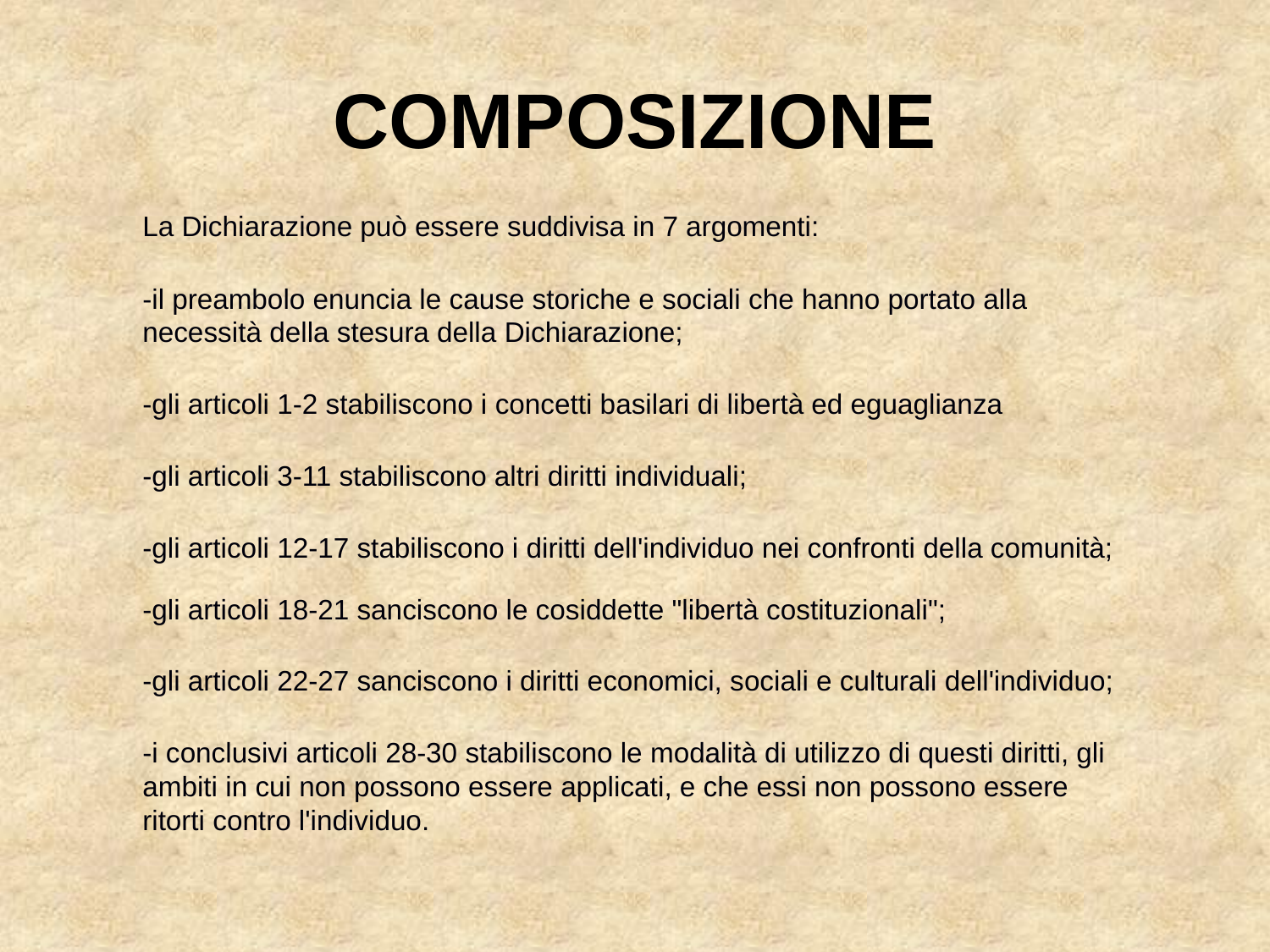

COMPOSIZIONE
La Dichiarazione può essere suddivisa in 7 argomenti:

-il preambolo enuncia le cause storiche e sociali che hanno portato alla necessità della stesura della Dichiarazione;

-gli articoli 1-2 stabiliscono i concetti basilari di libertà ed eguaglianza

-gli articoli 3-11 stabiliscono altri diritti individuali;

-gli articoli 12-17 stabiliscono i diritti dell'individuo nei confronti della comunità;

-gli articoli 18-21 sanciscono le cosiddette "libertà costituzionali";

-gli articoli 22-27 sanciscono i diritti economici, sociali e culturali dell'individuo;

-i conclusivi articoli 28-30 stabiliscono le modalità di utilizzo di questi diritti, gli ambiti in cui non possono essere applicati, e che essi non possono essere ritorti contro l'individuo.